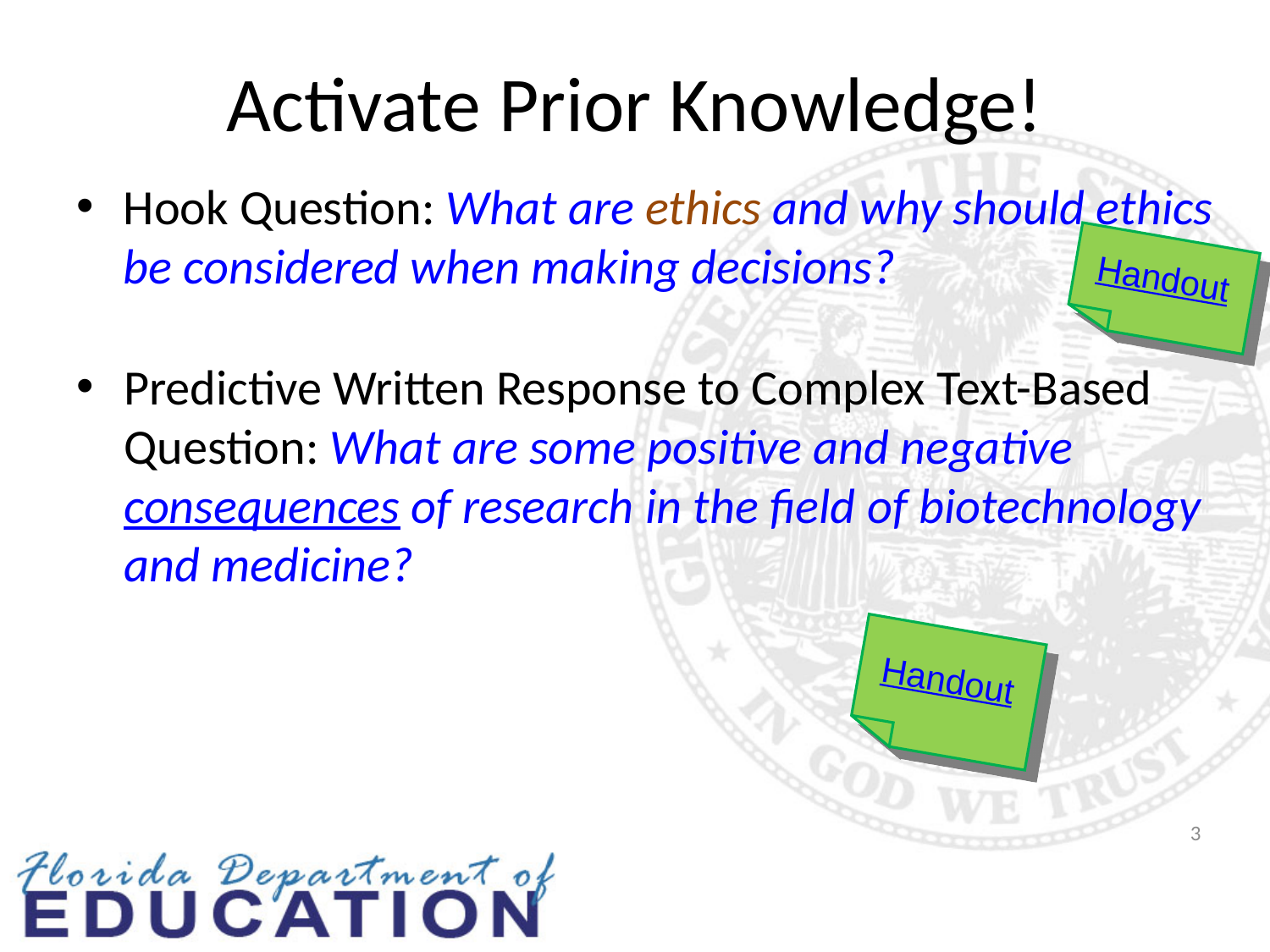

# Activate Prior Knowledge!
Hook Question: What are ethics and why should ethics be considered when making decisions?

Predictive Written Response to Complex Text-Based Question: What are some positive and negative consequences of research in the field of biotechnology and medicine?

Handout
Handout
3